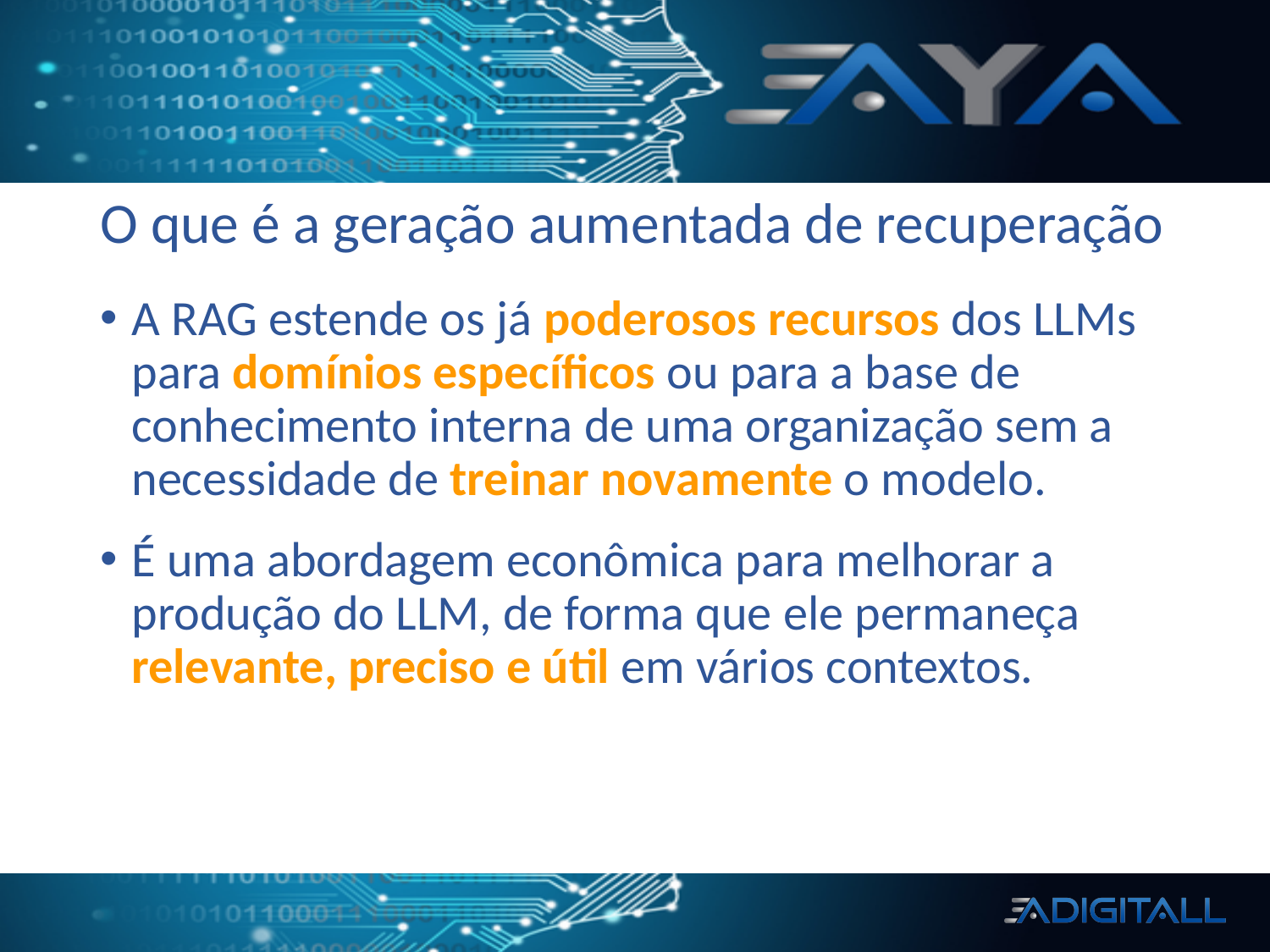

# O que é a geração aumentada de recuperação
A RAG estende os já poderosos recursos dos LLMs para domínios específicos ou para a base de conhecimento interna de uma organização sem a necessidade de treinar novamente o modelo.
É uma abordagem econômica para melhorar a produção do LLM, de forma que ele permaneça relevante, preciso e útil em vários contextos.